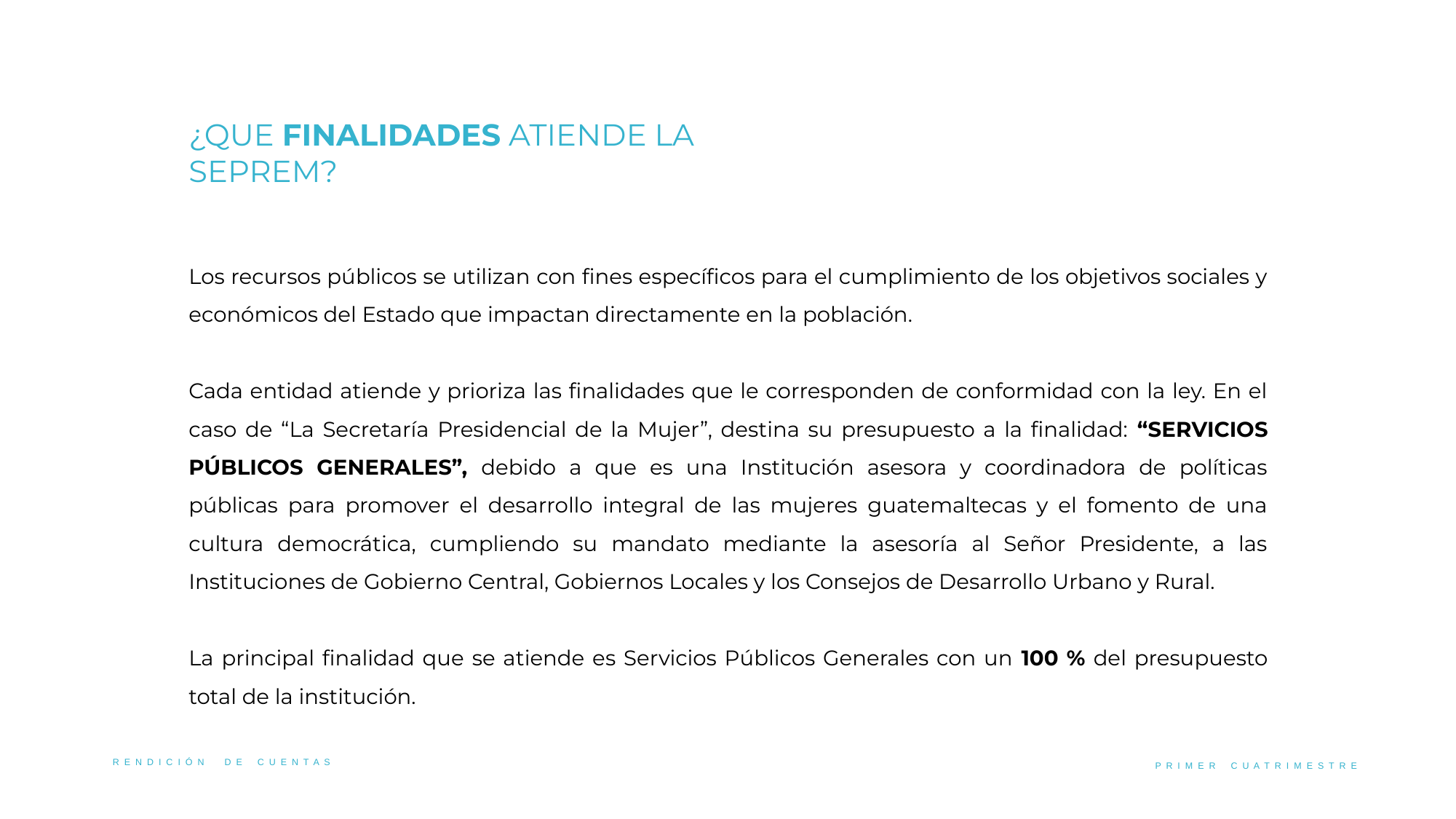

¿QUE FINALIDADES ATIENDE LA SEPREM?
Los recursos públicos se utilizan con fines específicos para el cumplimiento de los objetivos sociales y económicos del Estado que impactan directamente en la población.

Cada entidad atiende y prioriza las finalidades que le corresponden de conformidad con la ley. En el caso de “La Secretaría Presidencial de la Mujer”, destina su presupuesto a la finalidad: “SERVICIOS PÚBLICOS GENERALES”, debido a que es una Institución asesora y coordinadora de políticas públicas para promover el desarrollo integral de las mujeres guatemaltecas y el fomento de una cultura democrática, cumpliendo su mandato mediante la asesoría al Señor Presidente, a las Instituciones de Gobierno Central, Gobiernos Locales y los Consejos de Desarrollo Urbano y Rural.

La principal finalidad que se atiende es Servicios Públicos Generales con un 100 % del presupuesto total de la institución.